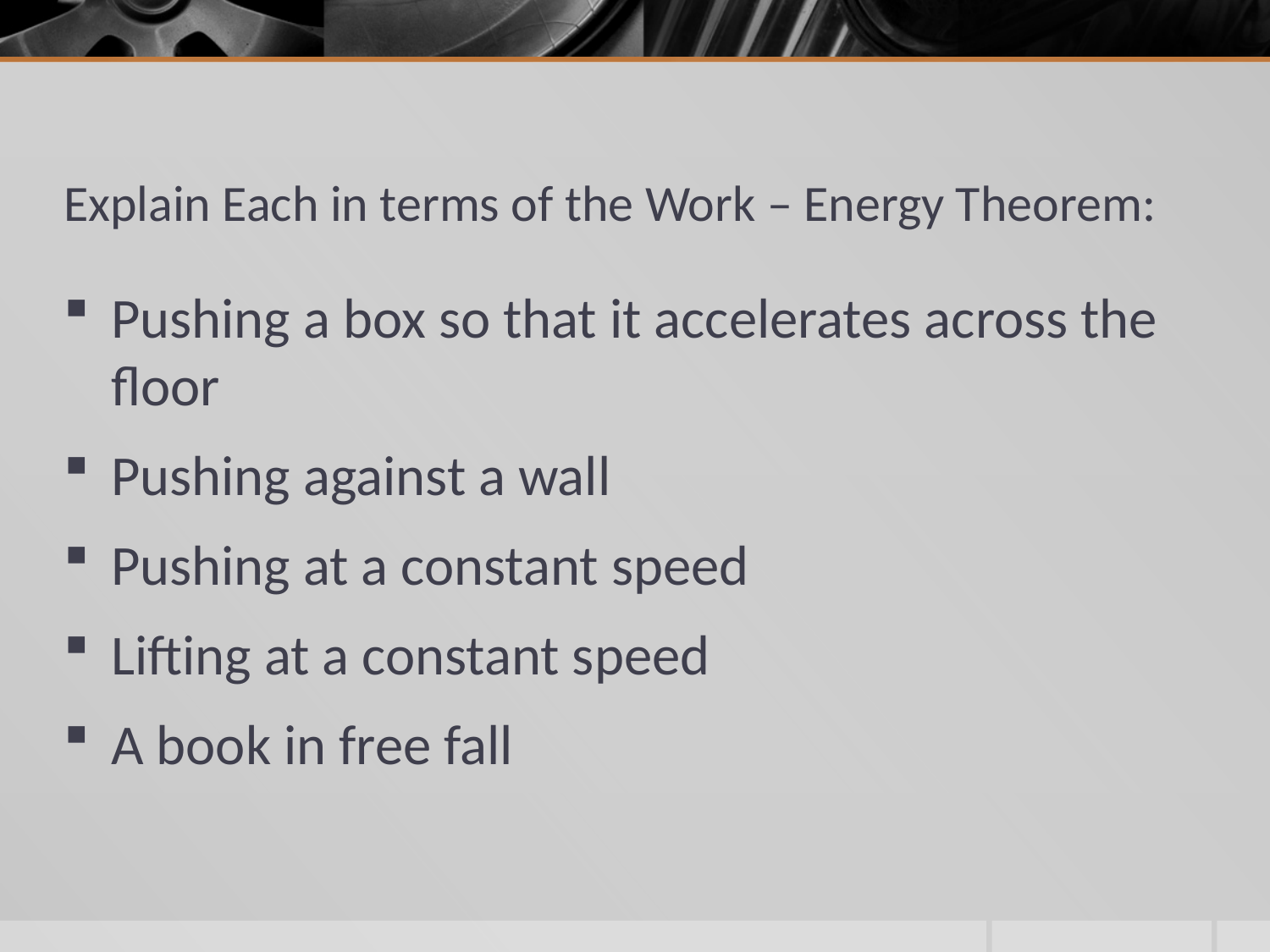

# Explain Each in terms of the Work – Energy Theorem:
Pushing a box so that it accelerates across the floor
Pushing against a wall
Pushing at a constant speed
Lifting at a constant speed
A book in free fall